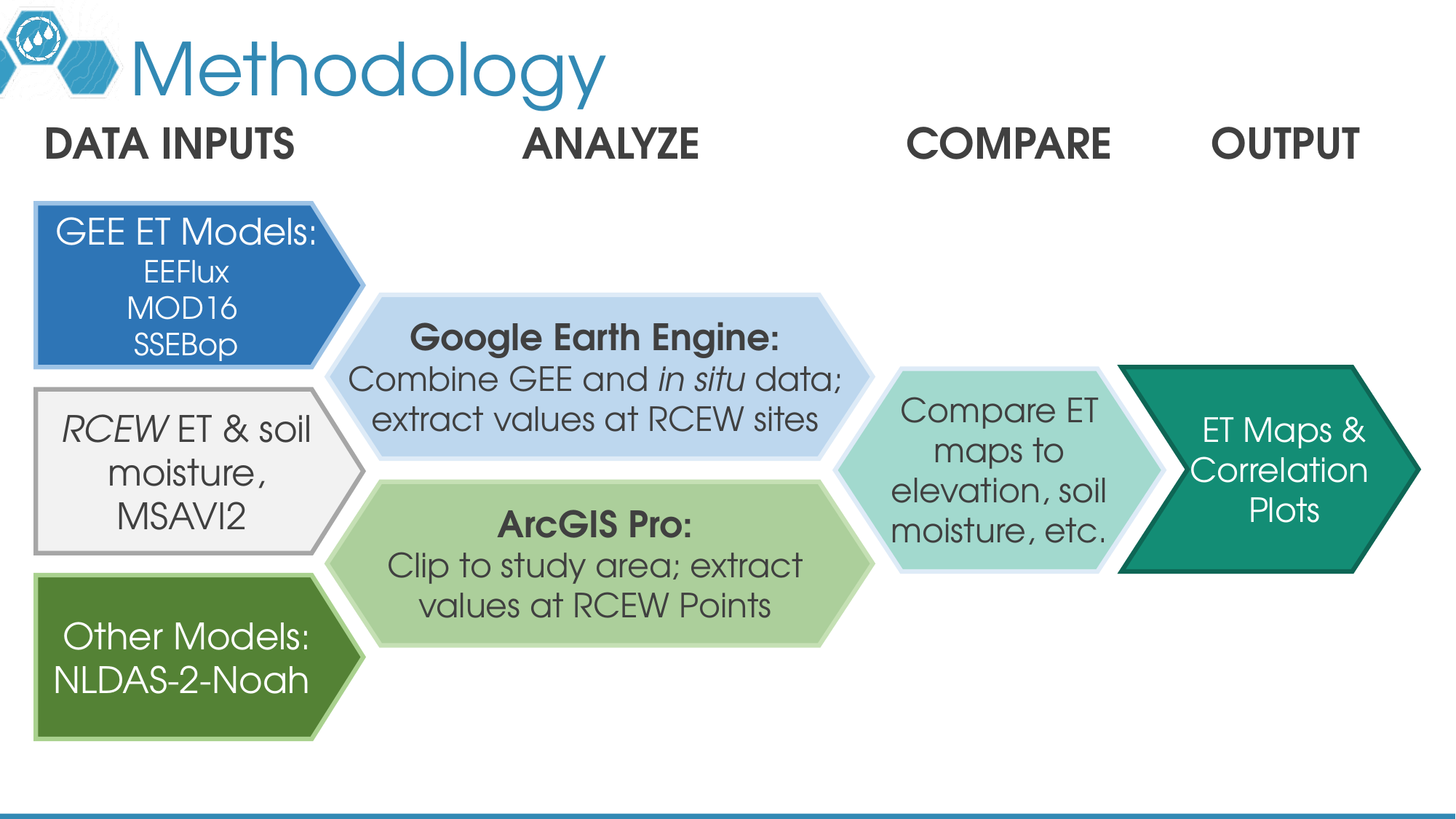

# Methodology
DATA INPUTS
ANALYZE
COMPARE
OUTPUT
GEE ET Models: EEFlux
MOD16
SSEBop

Google Earth Engine:
Combine GEE and in situ data; extract values at RCEW sites

Compare ET maps to elevation, soil moisture, etc.
RCEW ET & soil moisture, MSAVI2
ET Maps & Correlation
Plots

ArcGIS Pro:
Clip to study area; extract values at RCEW Points
Other Models:
NLDAS-2-Noah